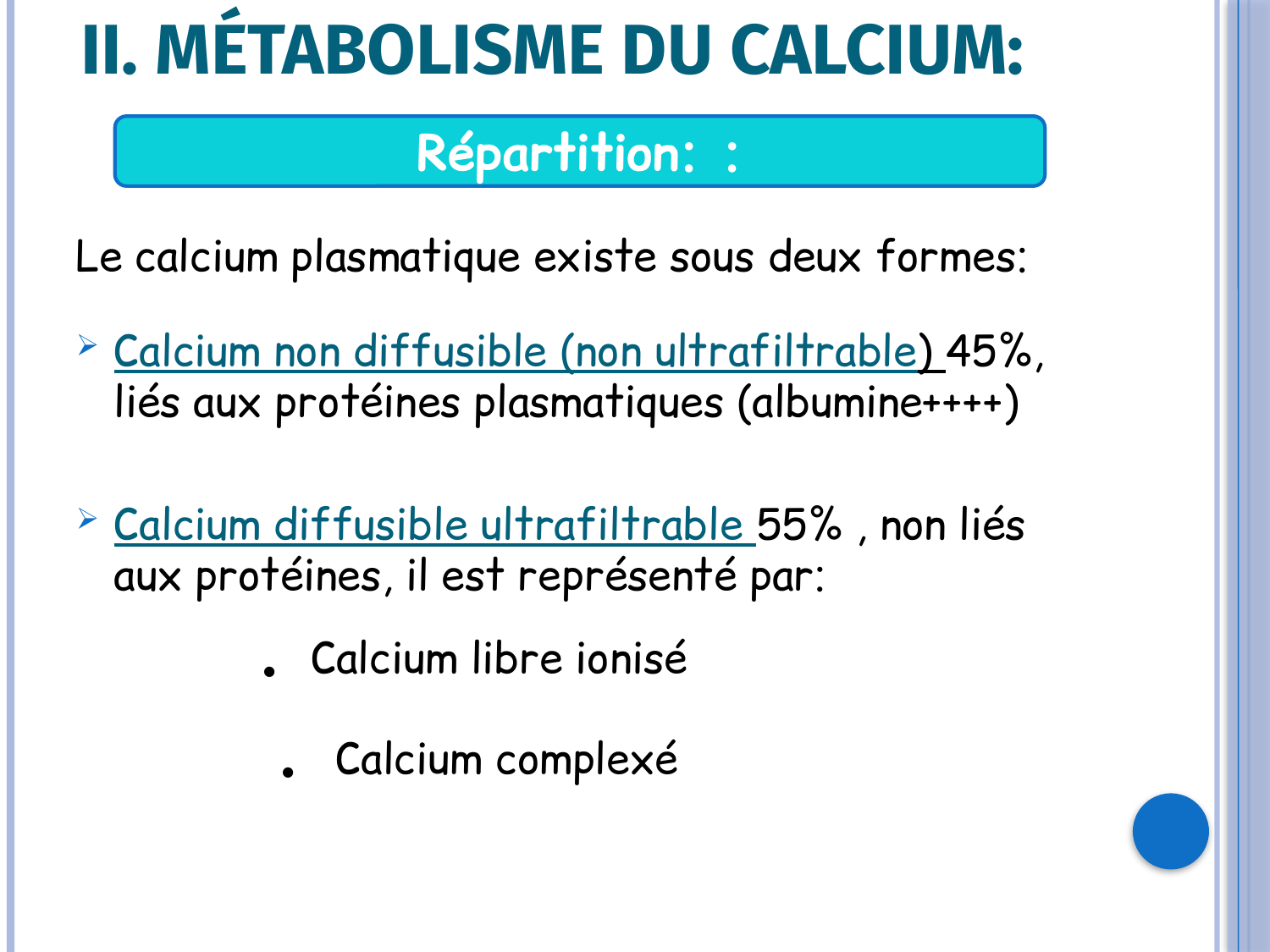

# II. Métabolisme du calcium:
Répartition: :
Le calcium plasmatique existe sous deux formes:

Calcium non diffusible (non ultrafiltrable) 45%, liés aux protéines plasmatiques (albumine++++)

Calcium diffusible ultrafiltrable 55% , non liés aux protéines, il est représenté par:
	   . Calcium libre ionisé
	    . Calcium complexé